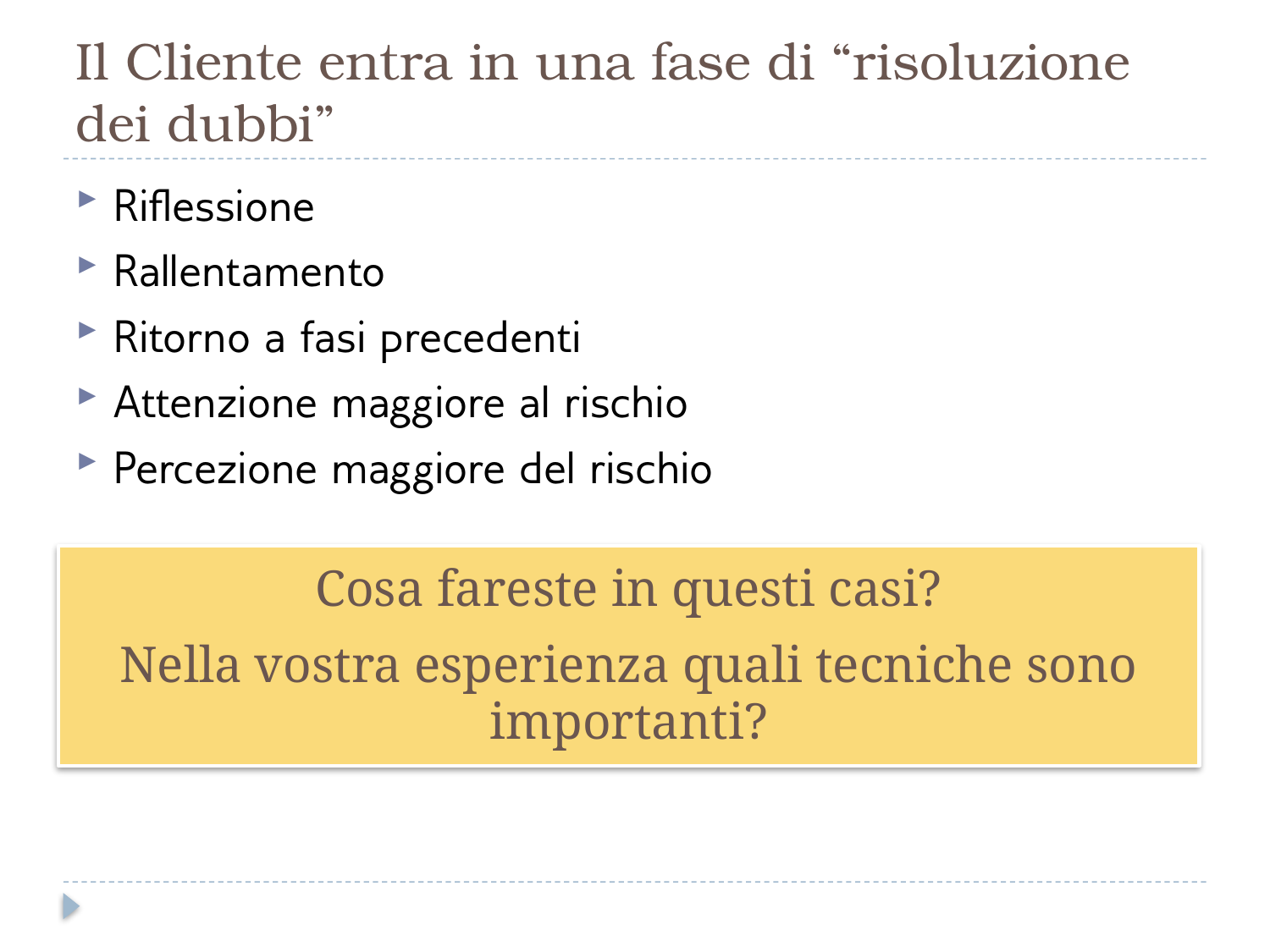

# Il Cliente entra in una fase di “risoluzione dei dubbi”
Riflessione
Rallentamento
Ritorno a fasi precedenti
Attenzione maggiore al rischio
Percezione maggiore del rischio
Cosa fareste in questi casi?
Nella vostra esperienza quali tecniche sono importanti?